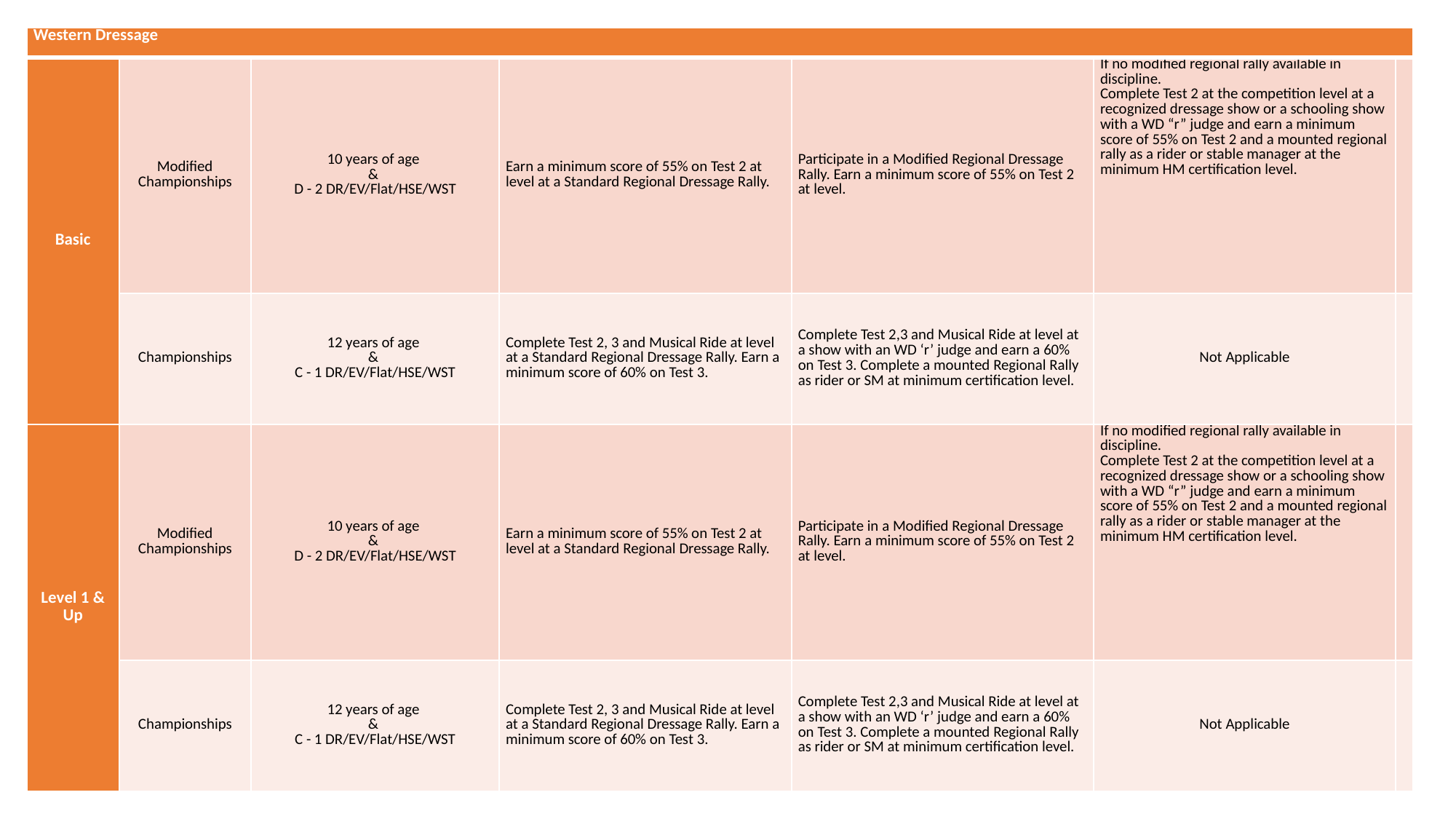

| Western Dressage |  |  |  |  |  |  |
| --- | --- | --- | --- | --- | --- | --- |
| Basic | Modified Championships | 10 years of age & D - 2 DR/EV/Flat/HSE/WST | Earn a minimum score of 55% on Test 2 at level at a Standard Regional Dressage Rally. | Participate in a Modified Regional Dressage Rally. Earn a minimum score of 55% on Test 2 at level. | If no modified regional rally available in discipline. Complete Test 2 at the competition level at a recognized dressage show or a schooling show with a WD “r” judge and earn a minimum score of 55% on Test 2 and a mounted regional rally as a rider or stable manager at the minimum HM certification level. |  |
|  | Championships | 12 years of age & C - 1 DR/EV/Flat/HSE/WST | Complete Test 2, 3 and Musical Ride at level at a Standard Regional Dressage Rally. Earn a minimum score of 60% on Test 3. | Complete Test 2,3 and Musical Ride at level at a show with an WD ‘r’ judge and earn a 60% on Test 3. Complete a mounted Regional Rally as rider or SM at minimum certification level. | Not Applicable |  |
| Level 1 & Up | Modified Championships | 10 years of age & D - 2 DR/EV/Flat/HSE/WST | Earn a minimum score of 55% on Test 2 at level at a Standard Regional Dressage Rally. | Participate in a Modified Regional Dressage Rally. Earn a minimum score of 55% on Test 2 at level. | If no modified regional rally available in discipline. Complete Test 2 at the competition level at a recognized dressage show or a schooling show with a WD “r” judge and earn a minimum score of 55% on Test 2 and a mounted regional rally as a rider or stable manager at the minimum HM certification level. |  |
|  | Championships | 12 years of age & C - 1 DR/EV/Flat/HSE/WST | Complete Test 2, 3 and Musical Ride at level at a Standard Regional Dressage Rally. Earn a minimum score of 60% on Test 3. | Complete Test 2,3 and Musical Ride at level at a show with an WD ‘r’ judge and earn a 60% on Test 3. Complete a mounted Regional Rally as rider or SM at minimum certification level. | Not Applicable |  |